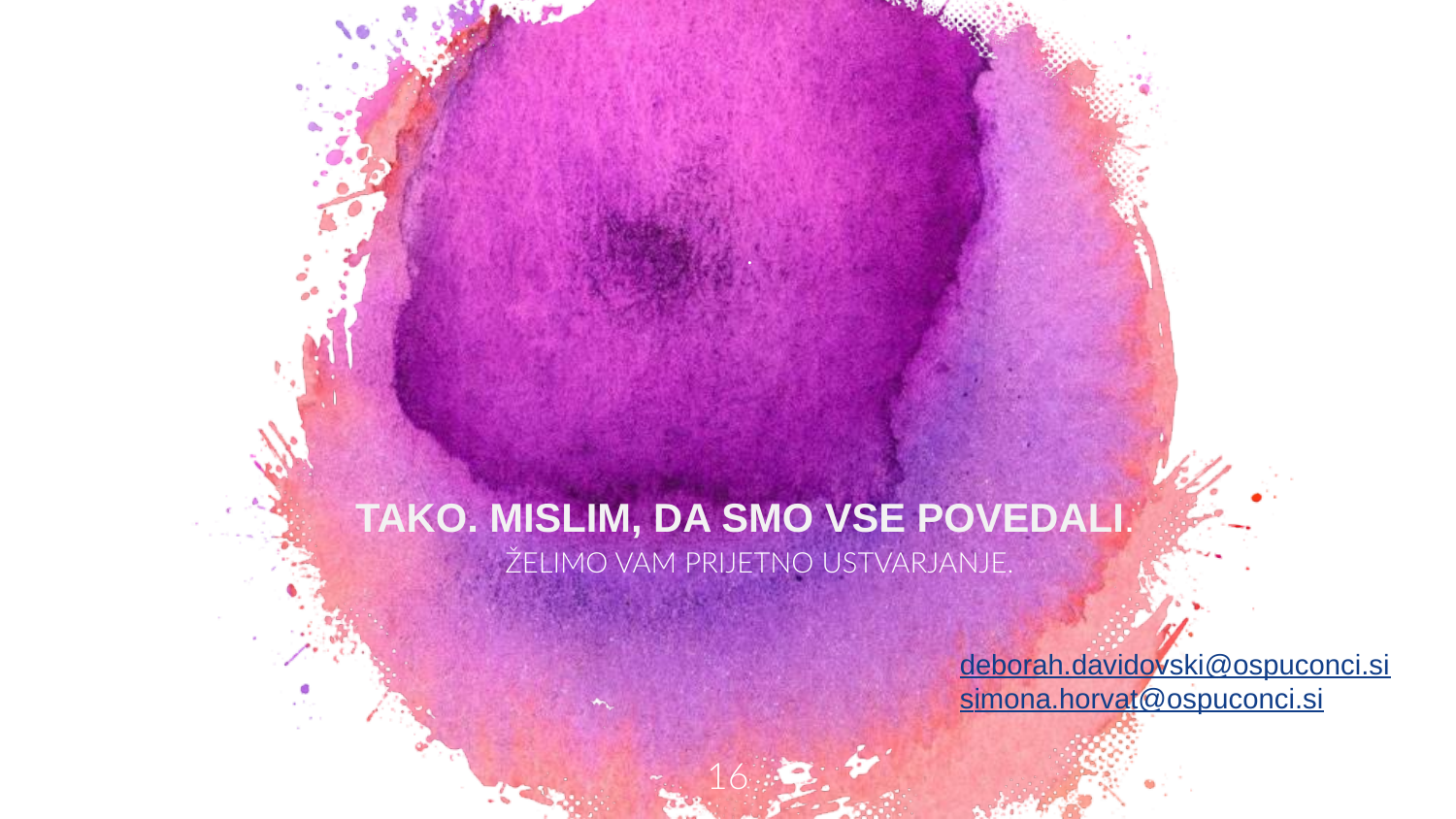

TAKO. MISLIM, DA SMO VSE POVEDALI.
.

ŽELIMO VAM PRIJETNO USTVARJANJE.

deborah.davidovski@ospuconci.si
simona.horvat@ospuconci.si

16